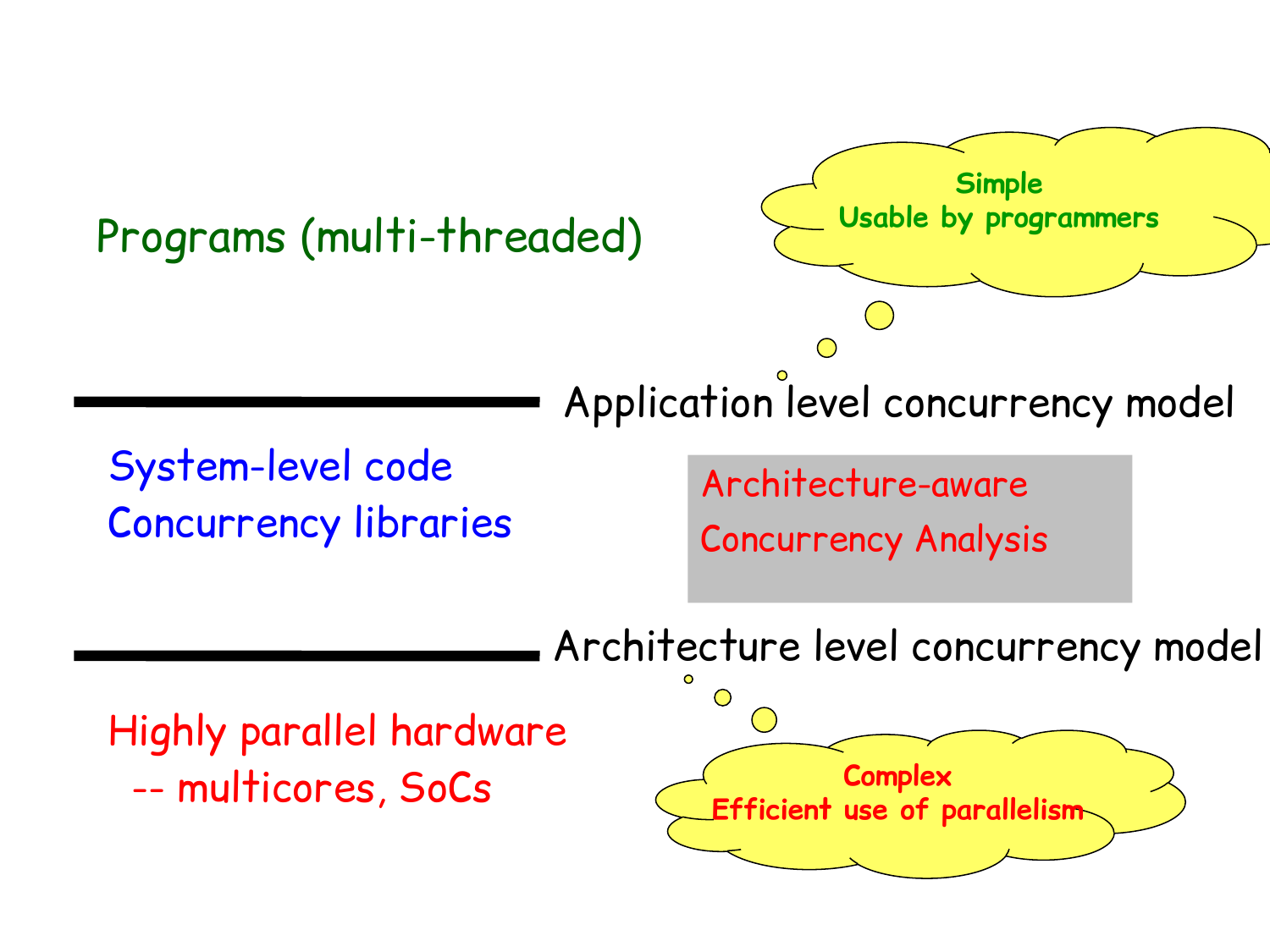

Simple
Usable by programmers
Programs (multi-threaded)
Application level concurrency model

System-level code
Concurrency libraries
Architecture-aware
Concurrency Analysis
Architecture level concurrency model

Highly parallel hardware
  -- multicores, SoCs

Complex
Efficient use of parallelism